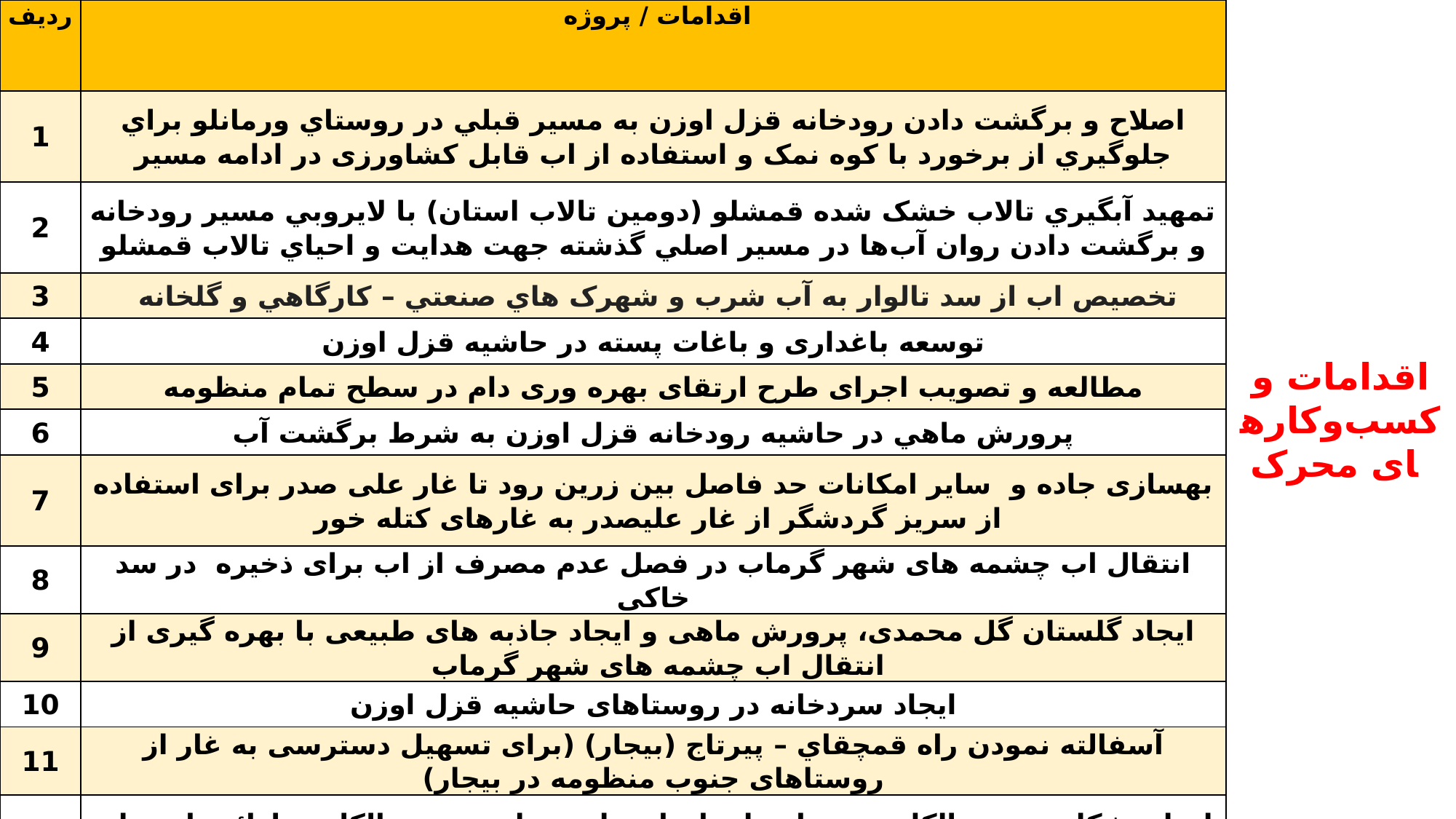

| ردیف | اقدامات / پروژه |
| --- | --- |
| 1 | اصلاح و برگشت دادن رودخانه قزل اوزن به مسير قبلي در روستاي ورمانلو براي جلوگيري از برخورد با کوه نمک و استفاده از اب قابل کشاورزی در ادامه مسیر |
| 2 | تمهيد آبگيري تالاب خشک شده قمشلو (دومين تالاب استان) با لايروبي مسير رودخانه و برگشت دادن روان آب‌ها در مسير اصلي گذشته جهت هدايت و احياي تالاب قمشلو |
| 3 | تخصيص اب از سد تالوار به آب شرب و شهرک هاي صنعتي – کارگاهي و گلخانه |
| 4 | توسعه باغداری و باغات پسته در حاشیه قزل اوزن |
| 5 | مطالعه و تصویب اجرای طرح ارتقای بهره وری دام در سطح تمام منظومه |
| 6 | پرورش ماهي در حاشيه رودخانه قزل اوزن به شرط برگشت آب |
| 7 | بهسازی جاده و سایر امکانات حد فاصل بین زرین رود تا غار علی صدر برای استفاده از سریز گردشگر از غار علیصدر به غارهای کتله خور |
| 8 | انتقال اب چشمه های شهر گرماب در فصل عدم مصرف از اب برای ذخیره در سد خاکی |
| 9 | ایجاد گلستان گل محمدی، پرورش ماهی و ایجاد جاذبه های طبیعی با بهره گیری از انتقال اب چشمه های شهر گرماب |
| 10 | ايجاد سردخانه در روستاهای حاشیه قزل اوزن |
| 11 | آسفالته نمودن راه قمچقاي – پيرتاج (بيجار) (برای تسهیل دسترسی به غار از روستاهای جنوب منظومه در بیجار) |
| 12 | ایجاد تشکل عمده مالکان دهستان‌ها و ايجاد تعاوني‌هاي عمده مالکان و ارائه طرح‌هاي سرمايه‌گذاري محلي با تسهيلات مناسب |
اقدامات و کسب‌وکارهای محرک